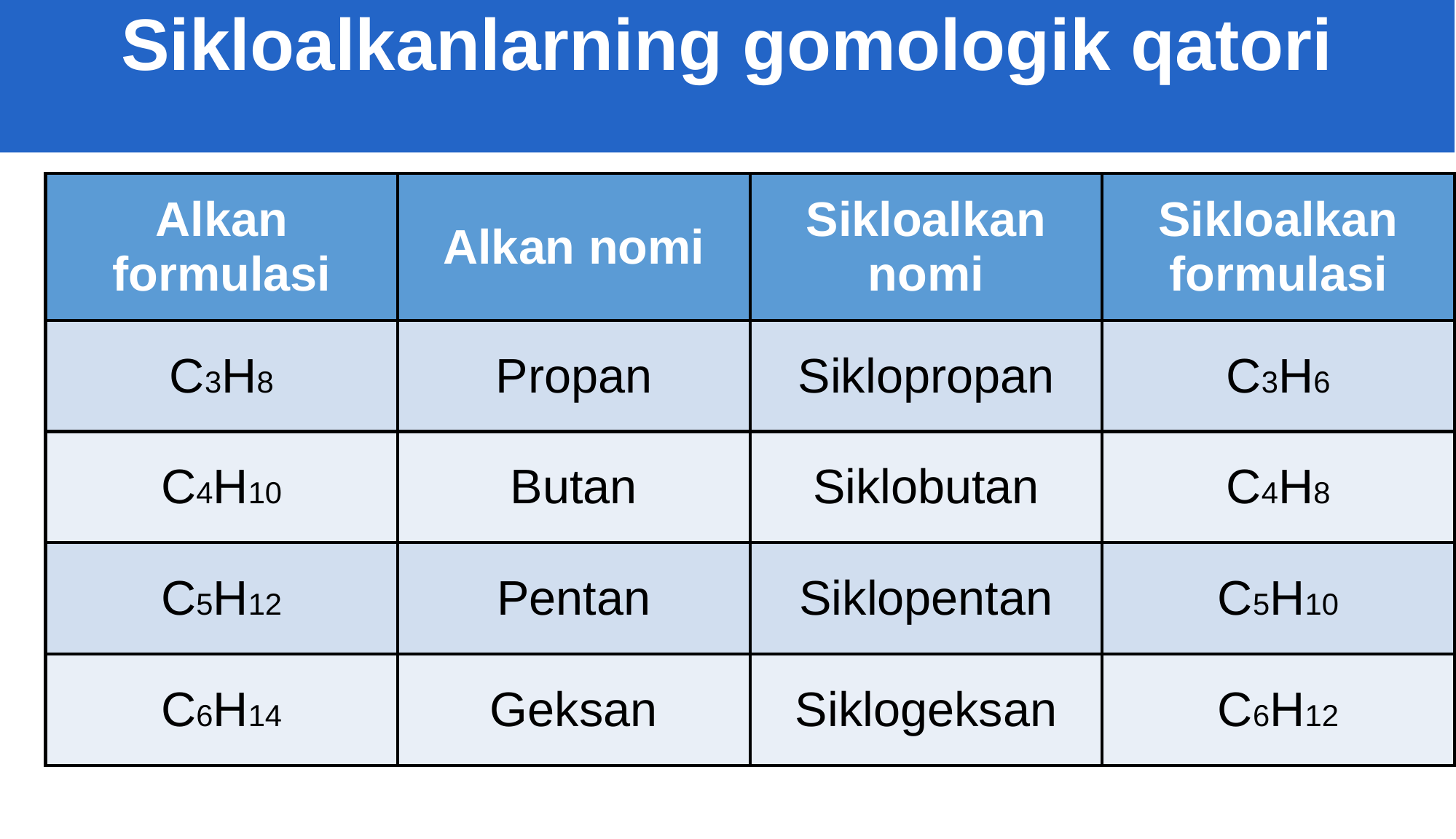

Sikloalkanlarning gomologik qatori
| Alkan formulasi | Alkan nomi | Sikloalkan nomi | Sikloalkan formulasi |
| --- | --- | --- | --- |
| C3H8 | Propan | Siklopropan | C3H6 |
| C4H10 | Butan | Siklobutan | C4H8 |
| C5H12 | Pentan | Siklopentan | C5H10 |
| C6H14 | Geksan | Siklogeksan | C6H12 |